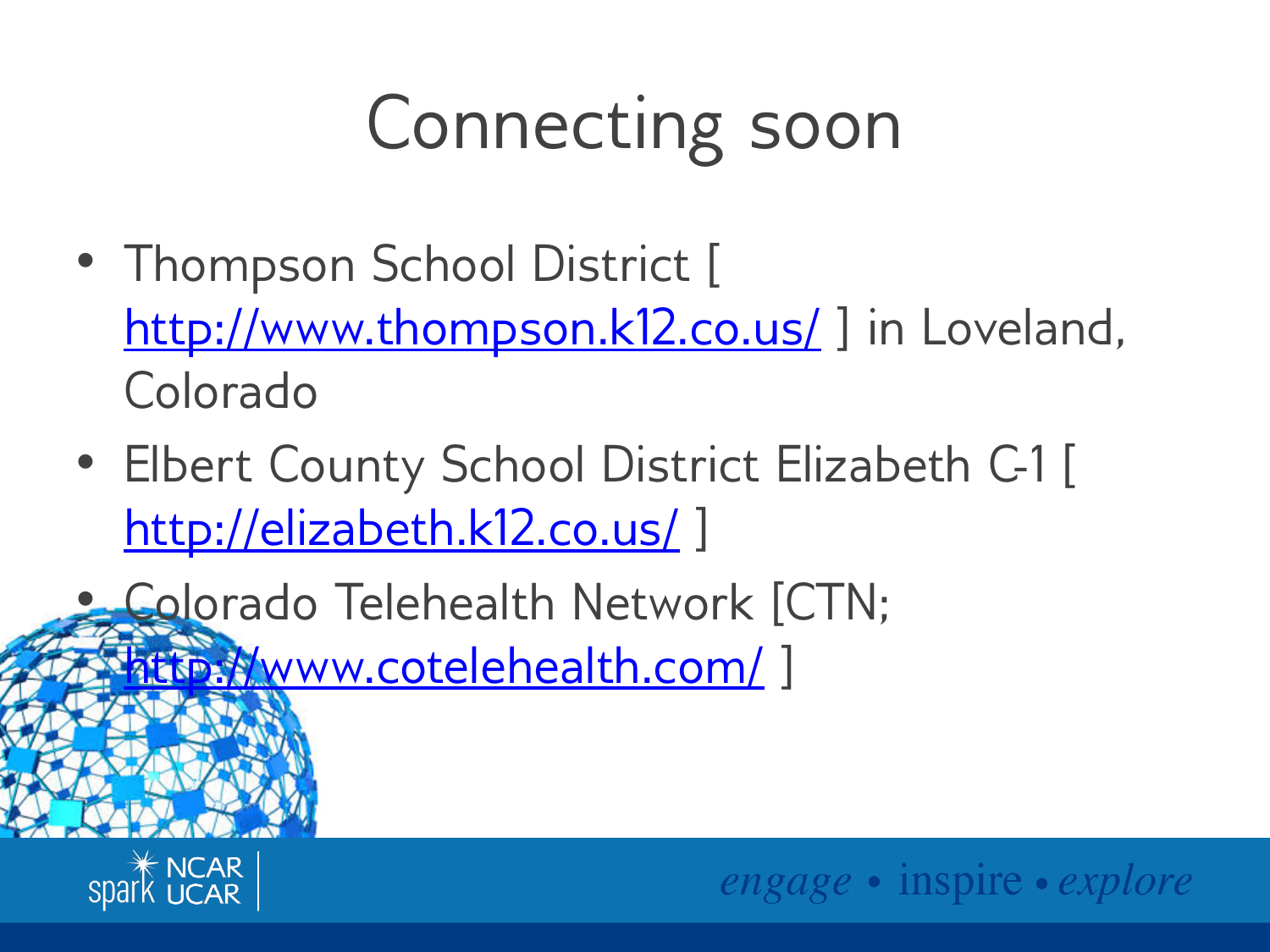

# Connecting soon
Thompson School District [ http://www.thompson.k12.co.us/ ] in Loveland, Colorado
Elbert County School District Elizabeth C-1 [ http://elizabeth.k12.co.us/ ]
Colorado Telehealth Network [CTN; http://www.cotelehealth.com/ ]